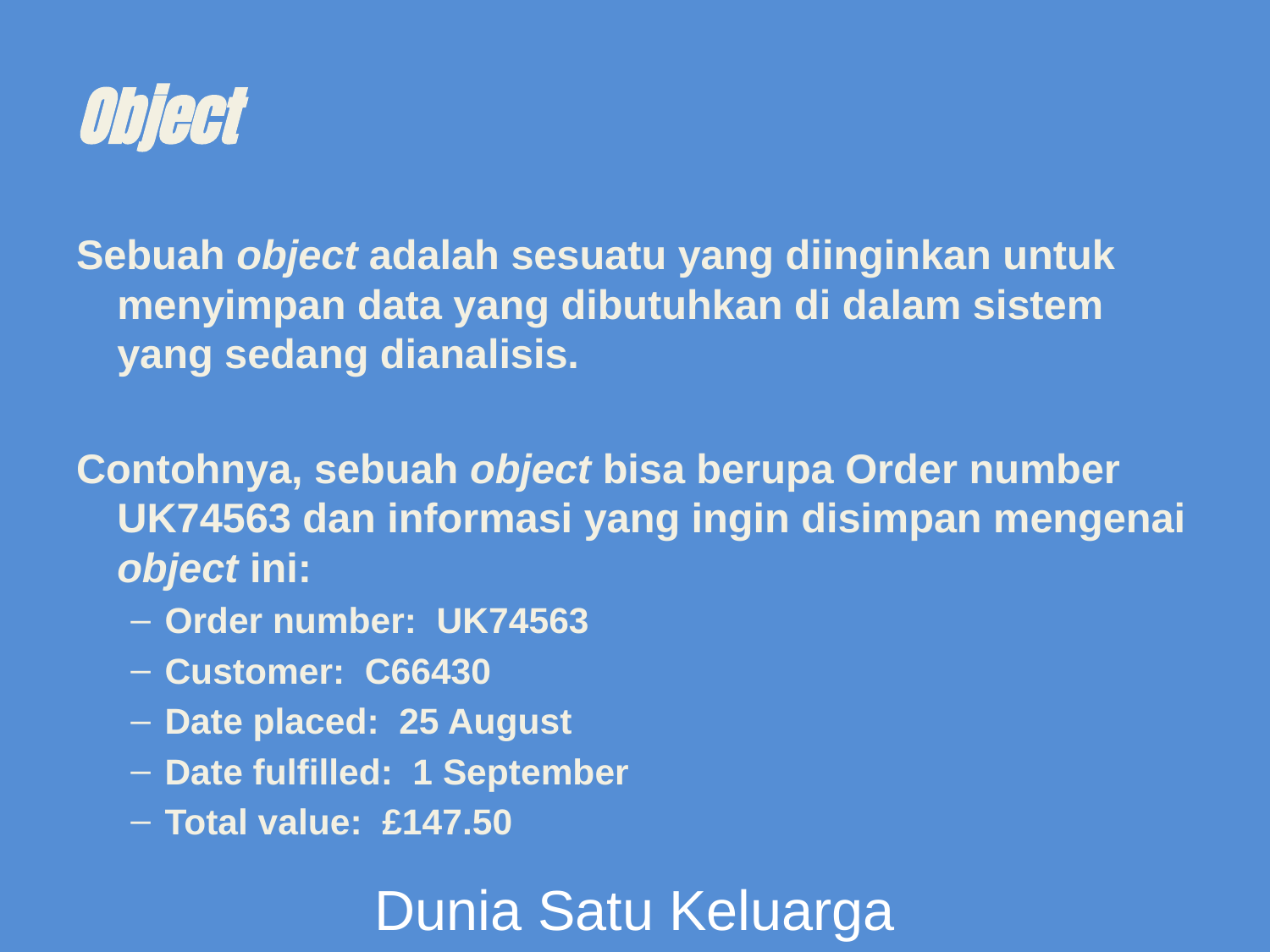

# Object
Sebuah object adalah sesuatu yang diinginkan untuk menyimpan data yang dibutuhkan di dalam sistem yang sedang dianalisis.

Contohnya, sebuah object bisa berupa Order number UK74563 dan informasi yang ingin disimpan mengenai object ini:
Order number:  UK74563
Customer:  C66430
Date placed:  25 August
Date fulfilled:  1 September
Total value:  £147.50
Dunia Satu Keluarga